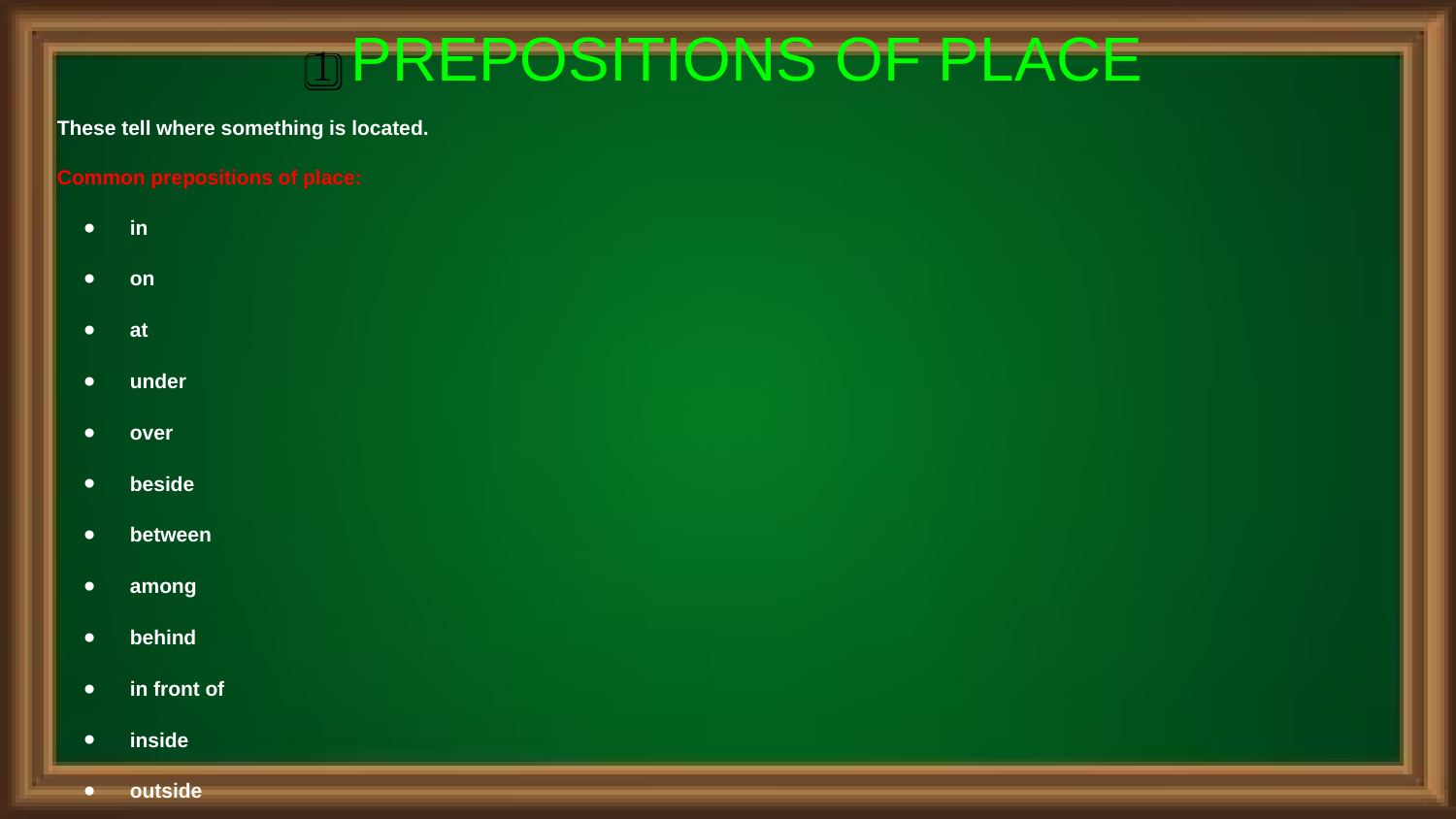

# 1️⃣ PREPOSITIONS OF PLACE
These tell where something is located.
Common prepositions of place:
in
on
at
under
over
beside
between
among
behind
in front of
inside
outside